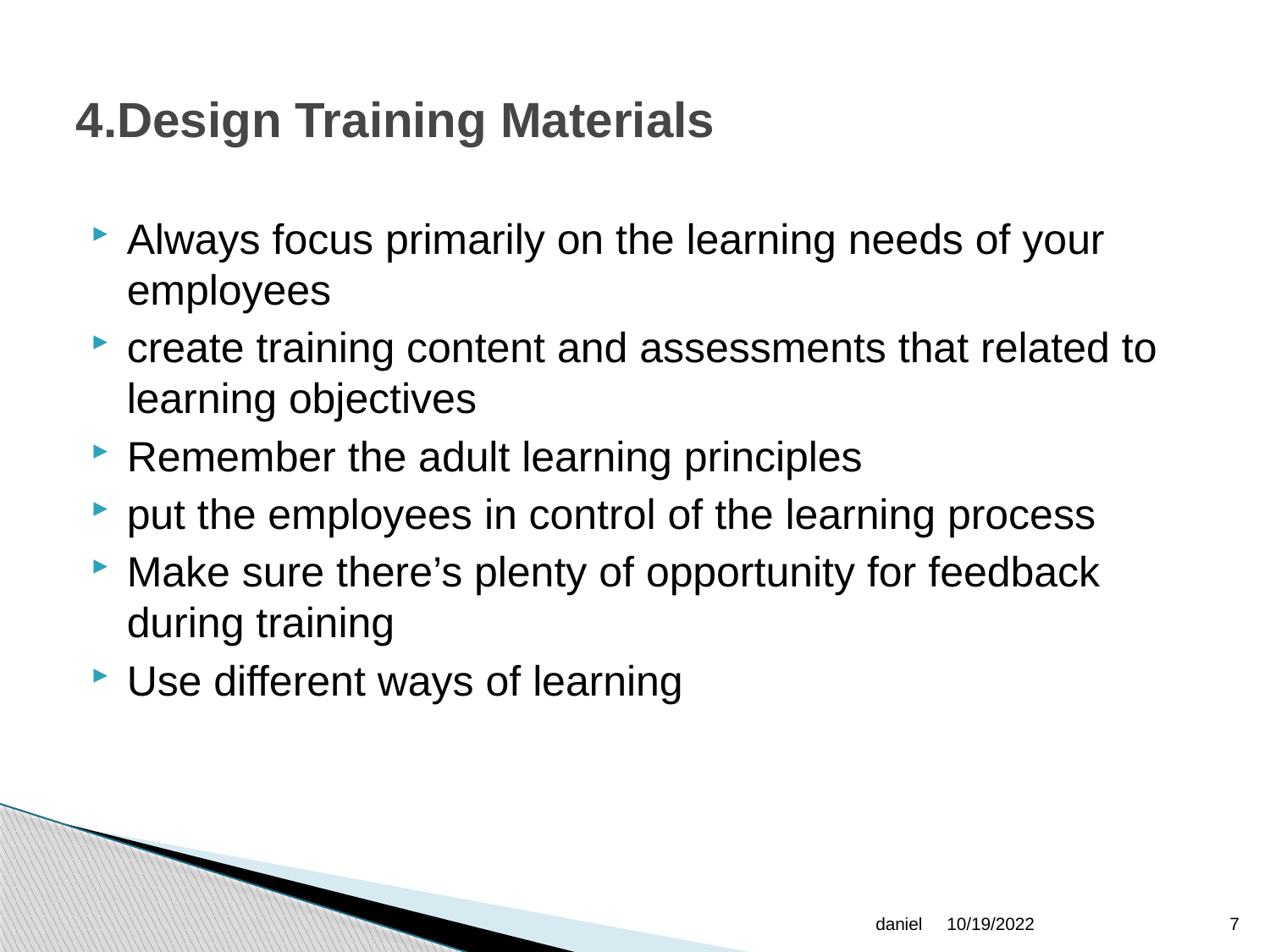

# 4.Design Training Materials
Always focus primarily on the learning needs of your employees
create training content and assessments that related to  learning objectives
Remember the adult learning principles
put the employees in control of the learning process
Make sure there’s plenty of opportunity for feedback during training
Use different ways of learning

daniel
10/19/2022
7